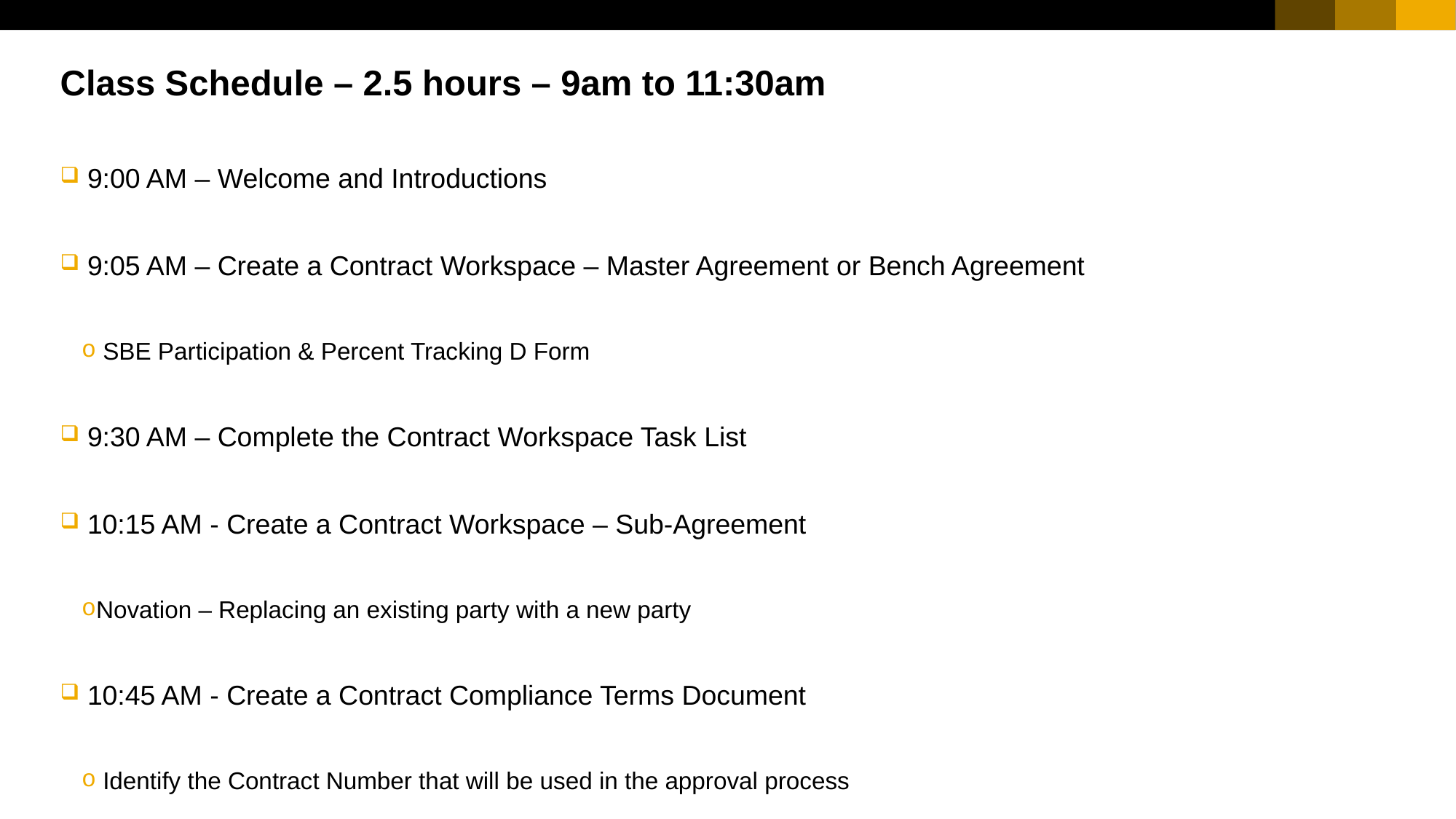

# Class Schedule – 2.5 hours – 9am to 11:30am
 9:00 AM – Welcome and Introductions
 9:05 AM – Create a Contract Workspace – Master Agreement or Bench Agreement
 SBE Participation & Percent Tracking D Form
 9:30 AM – Complete the Contract Workspace Task List
 10:15 AM - Create a Contract Workspace – Sub-Agreement
Novation – Replacing an existing party with a new party
 10:45 AM - Create a Contract Compliance Terms Document
 Identify the Contract Number that will be used in the approval process
 Create the CC Terms Document at the "Commodity" level or at the "Item" level
 11:15 AM  – Create a Contract Amendment
 11:15 – Q&A
 11:30 - End of Classroom Session